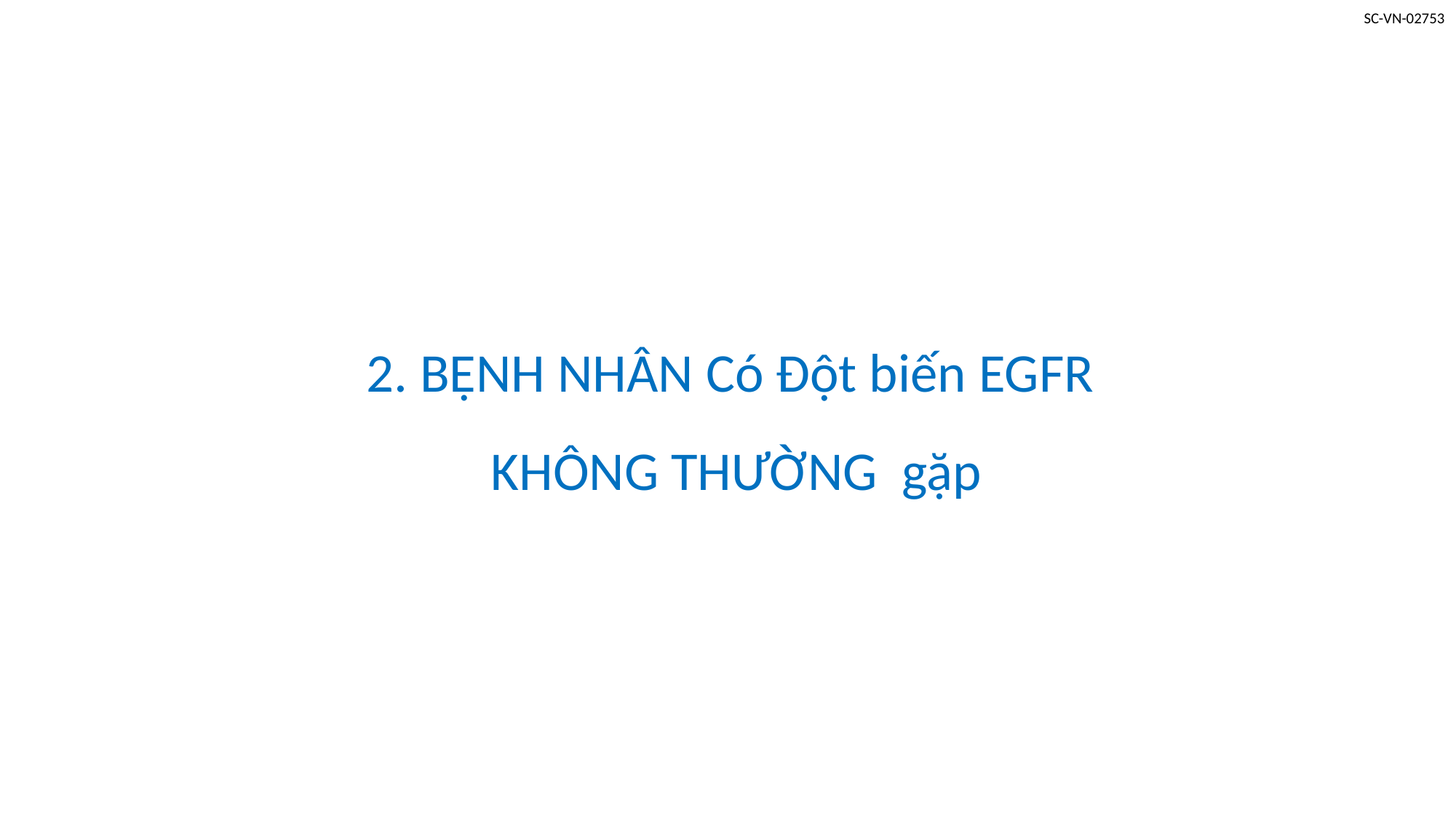

# 2. BỆNH NHÂN Có Đột biến EGFR KHÔNG THƯỜNG  gặp